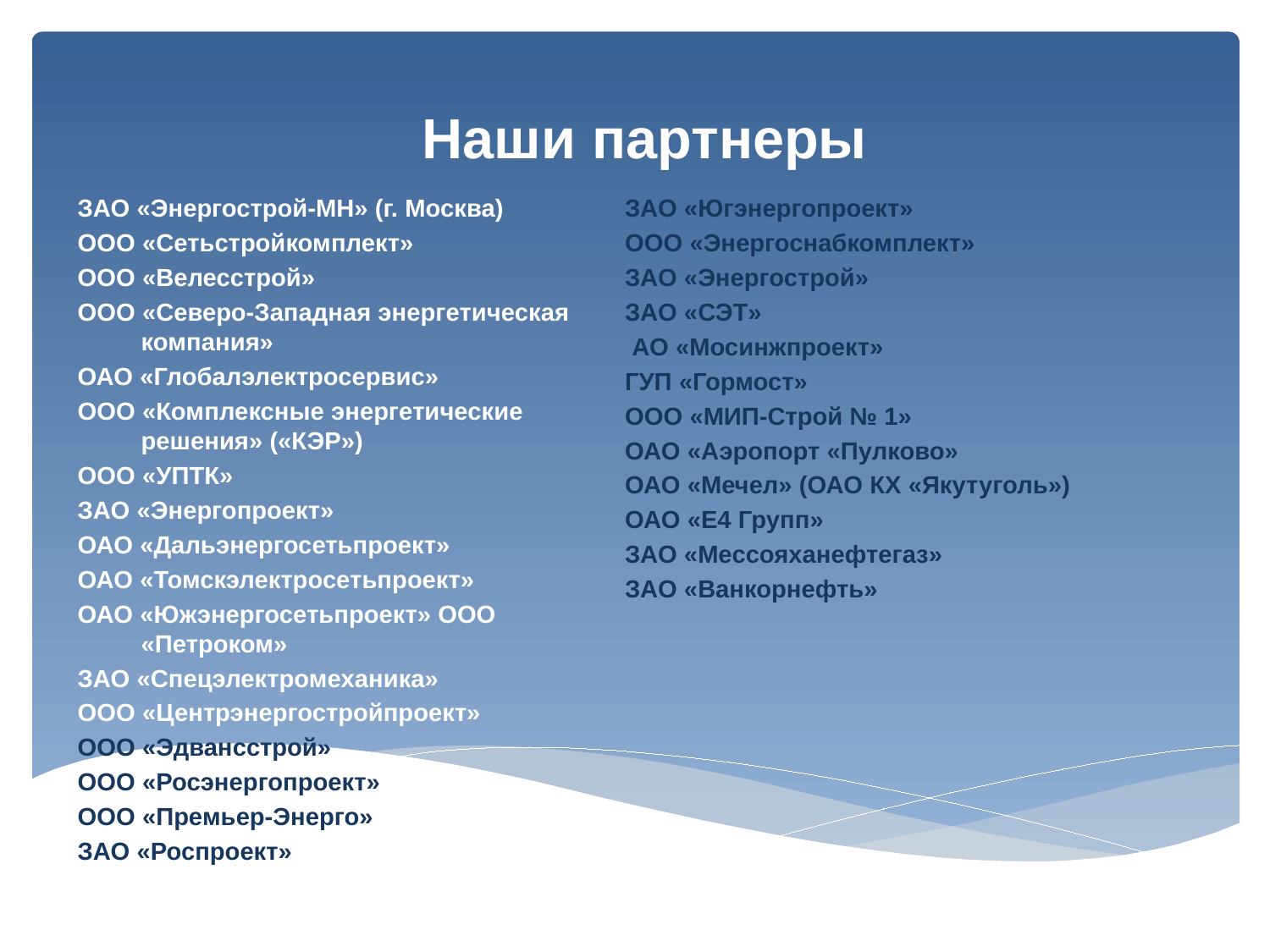

# Наши партнеры
ЗАО «Энергострой-МН» (г. Москва)
ООО «Сетьстройкомплект»
ООО «Велесстрой»
ООО «Северо-Западная энергетическая компания»
ОАО «Глобалэлектросервис»
ООО «Комплексные энергетические решения» («КЭР»)
ООО «УПТК»
ЗАО «Энергопроект»
ОАО «Дальэнергосетьпроект»
ОАО «Томскэлектросетьпроект»
ОАО «Южэнергосетьпроект» ООО «Петроком»
ЗАО «Спецэлектромеханика»
ООО «Центрэнергостройпроект»
ООО «Эдвансстрой»
ООО «Росэнергопроект»
ООО «Премьер-Энерго»
ЗАО «Роспроект»
ЗАО «Югэнергопроект»
ООО «Энергоснабкомплект»
ЗАО «Энергострой»
ЗАО «СЭТ»
 АО «Мосинжпроект»
ГУП «Гормост»
ООО «МИП-Строй № 1»
ОАО «Аэропорт «Пулково»
ОАО «Мечел» (ОАО КХ «Якутуголь»)
ОАО «Е4 Групп»
ЗАО «Мессояханефтегаз»
ЗАО «Ванкорнефть»